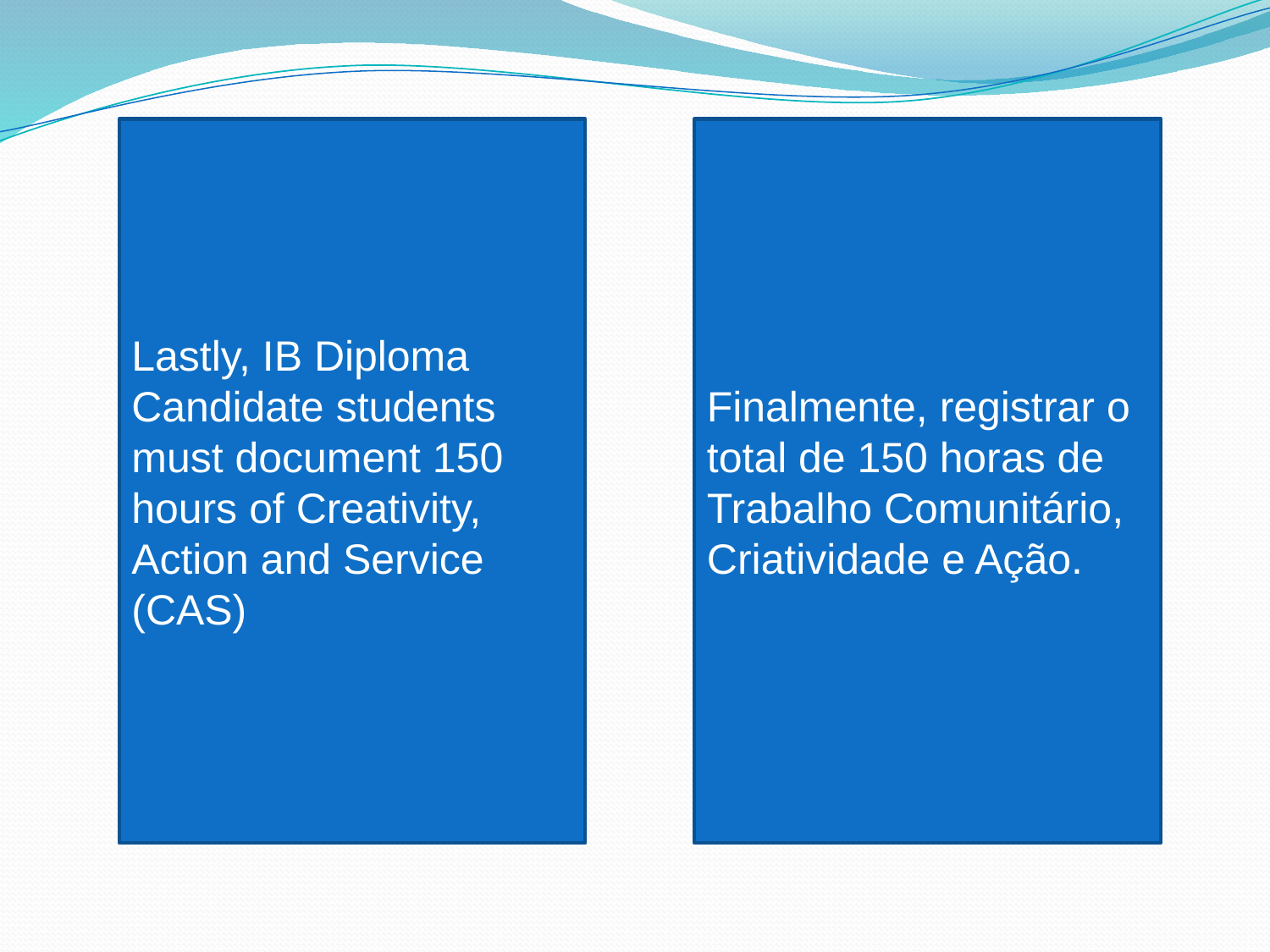

Lastly, IB Diploma Candidate students must document 150 hours of Creativity, Action and Service (CAS)
Finalmente, registrar o total de 150 horas de Trabalho Comunitário, Criatividade e Ação.